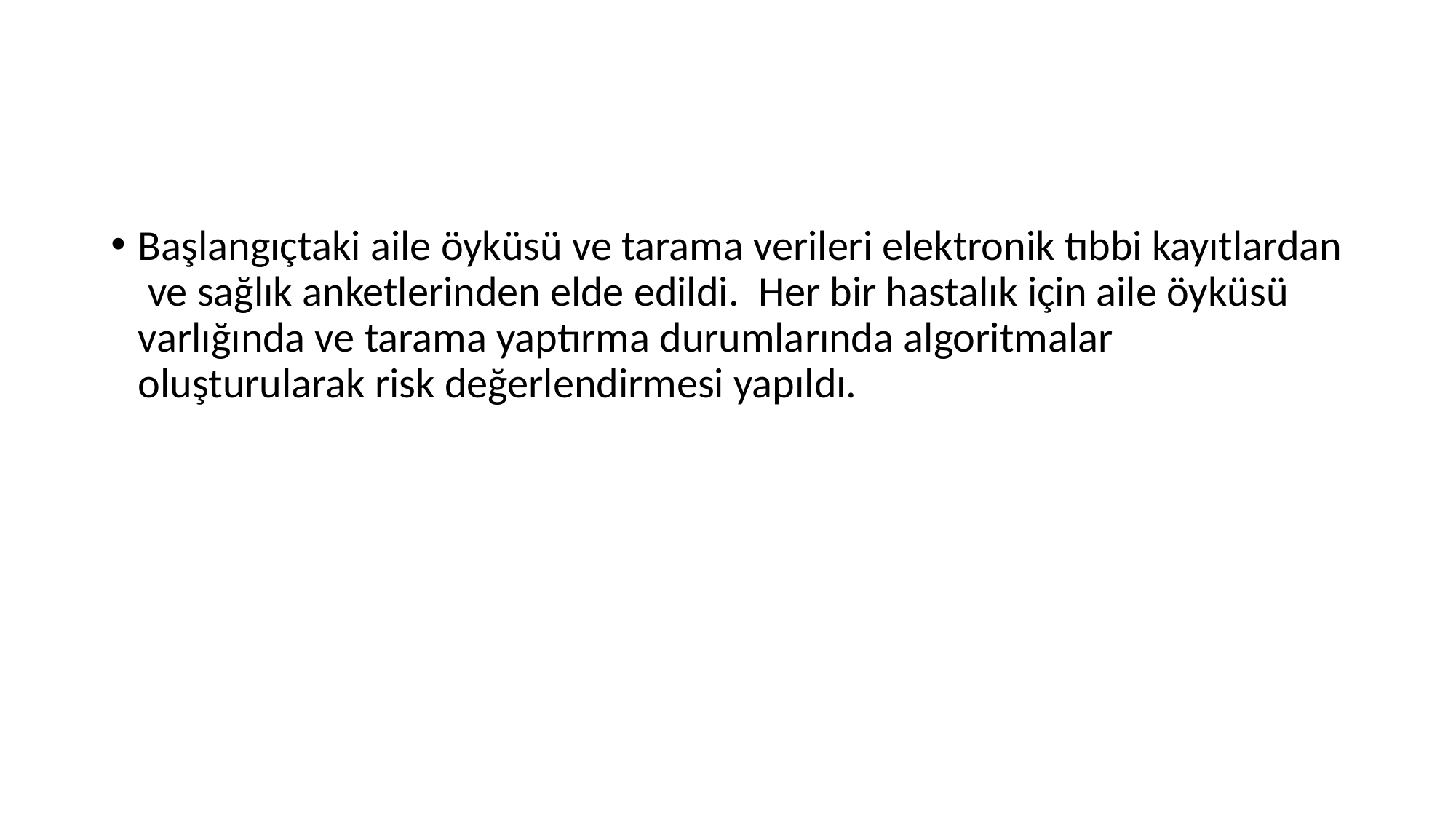

#
Başlangıçtaki aile öyküsü ve tarama verileri elektronik tıbbi kayıtlardan  ve sağlık anketlerinden elde edildi.  Her bir hastalık için aile öyküsü varlığında ve tarama yaptırma durumlarında algoritmalar oluşturularak risk değerlendirmesi yapıldı.